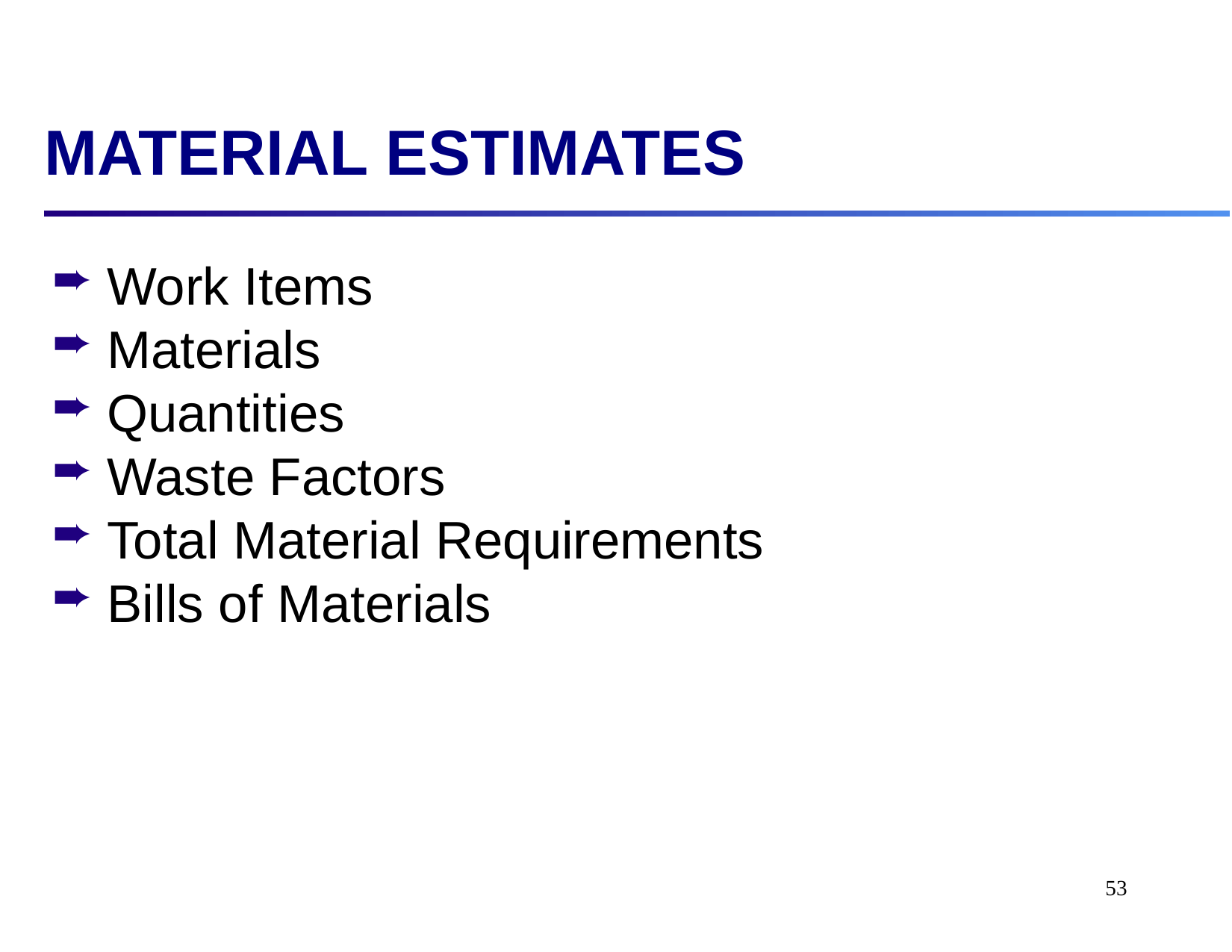

MATERIAL ESTIMATES

 Work Items
 Materials
 Quantities
 Waste Factors
 Total Material Requirements
 Bills of Materials
53